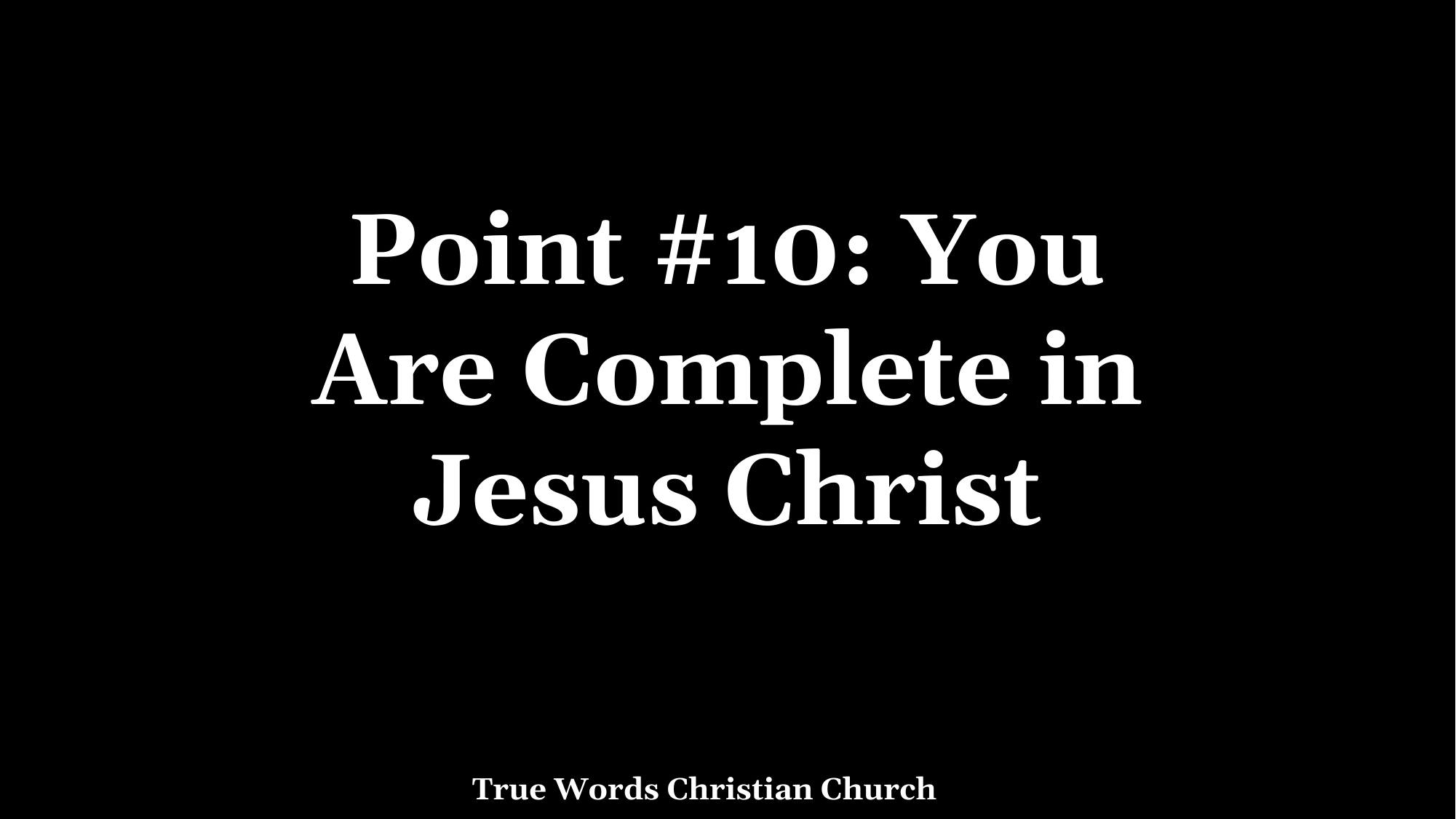

Point #10: You
Are Complete in
Jesus Christ
True Words Christian Church